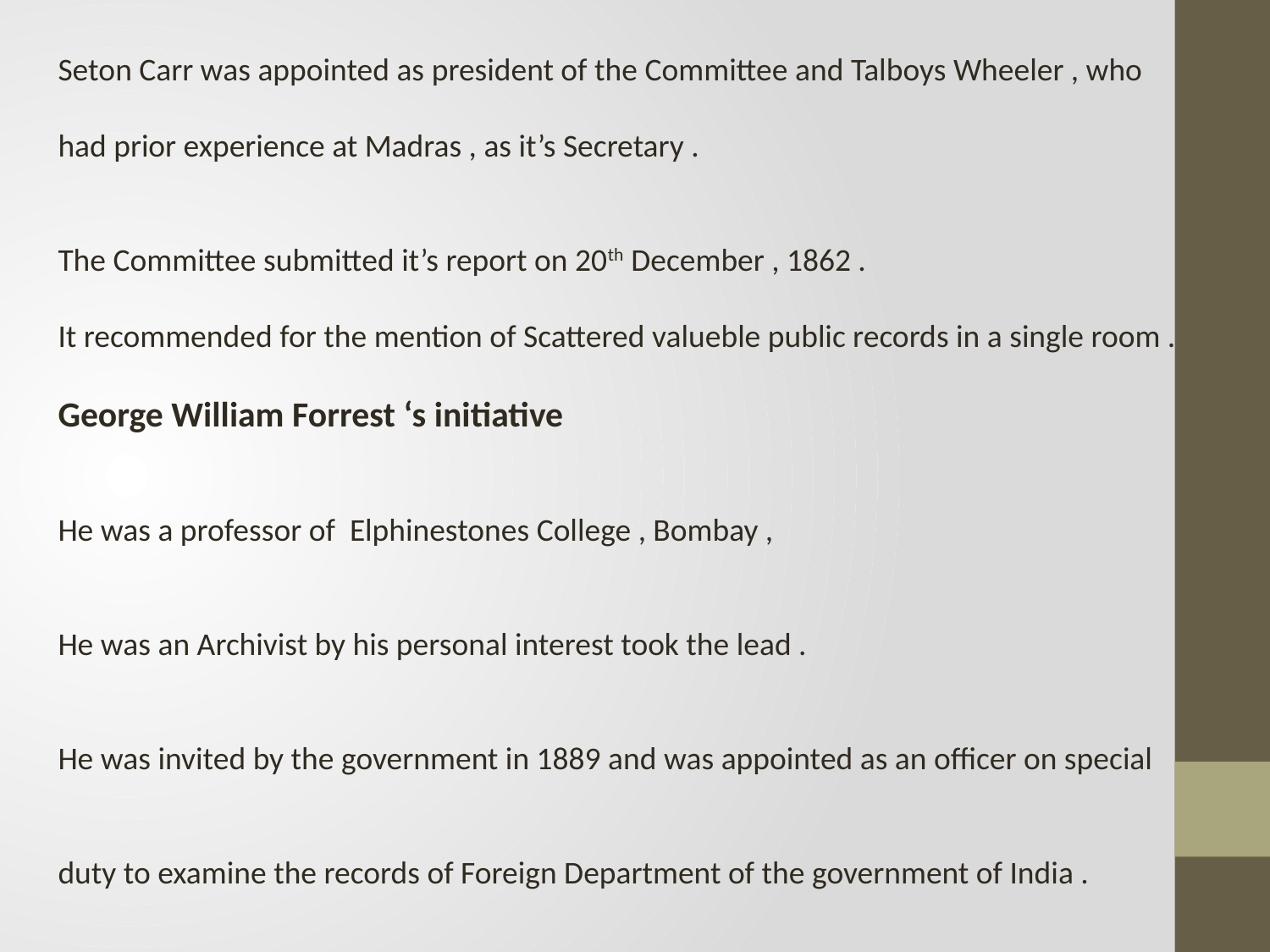

Seton Carr was appointed as president of the Committee and Talboys Wheeler , who

had prior experience at Madras , as it’s Secretary .

The Committee submitted it’s report on 20th December , 1862 .

It recommended for the mention of Scattered valueble public records in a single room .

George William Forrest ‘s initiative

He was a professor of  Elphinestones College , Bombay ,

He was an Archivist by his personal interest took the lead .

He was invited by the government in 1889 and was appointed as an officer on special

duty to examine the records of Foreign Department of the government of India .